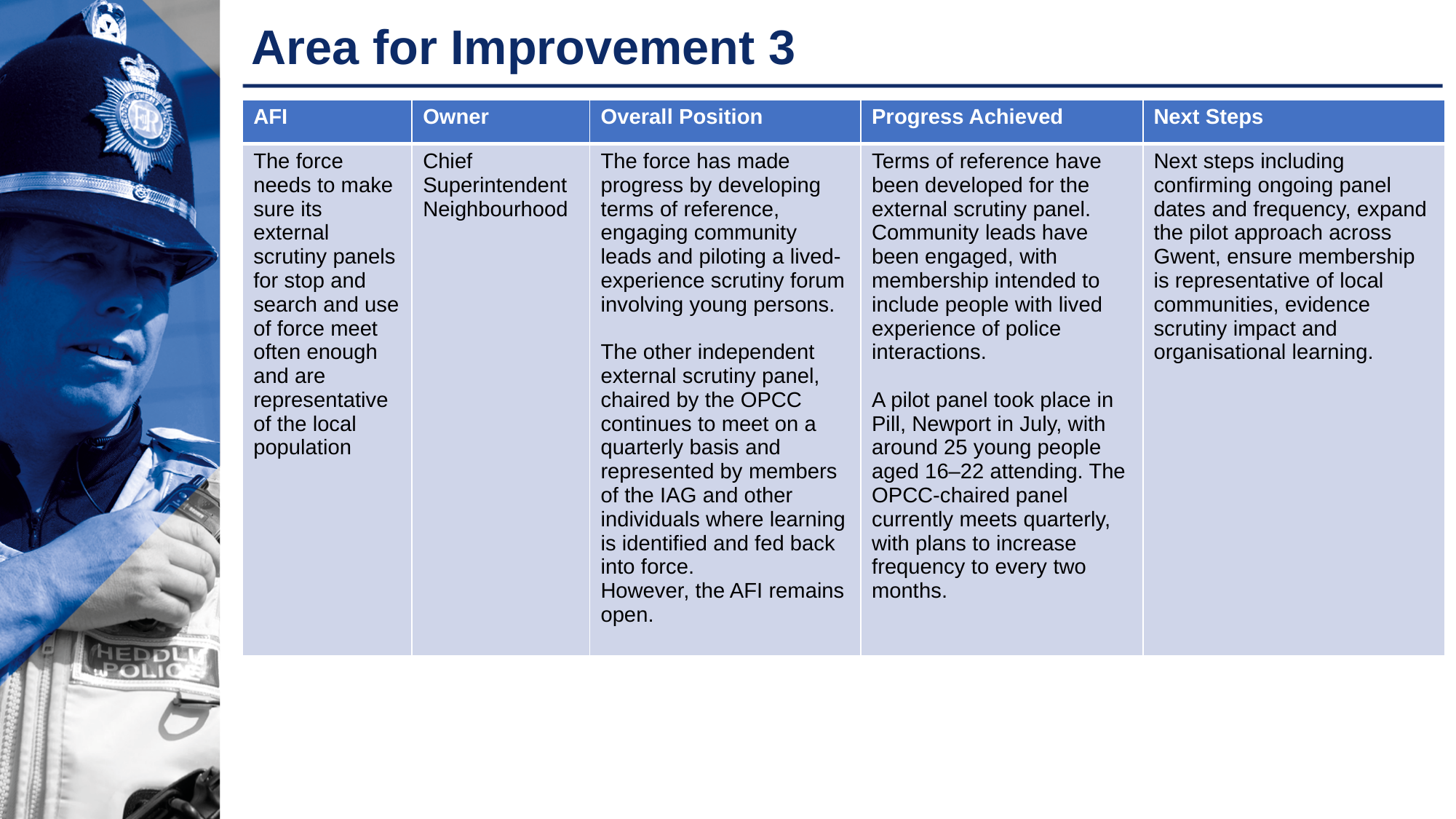

# Area for Improvement 3
| AFI | Owner | Overall Position | Progress Achieved | Next Steps |
| --- | --- | --- | --- | --- |
| The force needs to make sure its external scrutiny panels for stop and search and use of force meet often enough and are representative of the local population | Chief Superintendent Neighbourhood | The force has made progress by developing terms of reference, engaging community leads and piloting a lived-experience scrutiny forum involving young persons. The other independent external scrutiny panel, chaired by the OPCC continues to meet on a quarterly basis and represented by members of the IAG and other individuals where learning is identified and fed back into force. However, the AFI remains open. | Terms of reference have been developed for the external scrutiny panel. Community leads have been engaged, with membership intended to include people with lived experience of police interactions. A pilot panel took place in Pill, Newport in July, with around 25 young people aged 16–22 attending. The OPCC-chaired panel currently meets quarterly, with plans to increase frequency to every two months. | Next steps including confirming ongoing panel dates and frequency, expand the pilot approach across Gwent, ensure membership is representative of local communities, evidence scrutiny impact and organisational learning. |